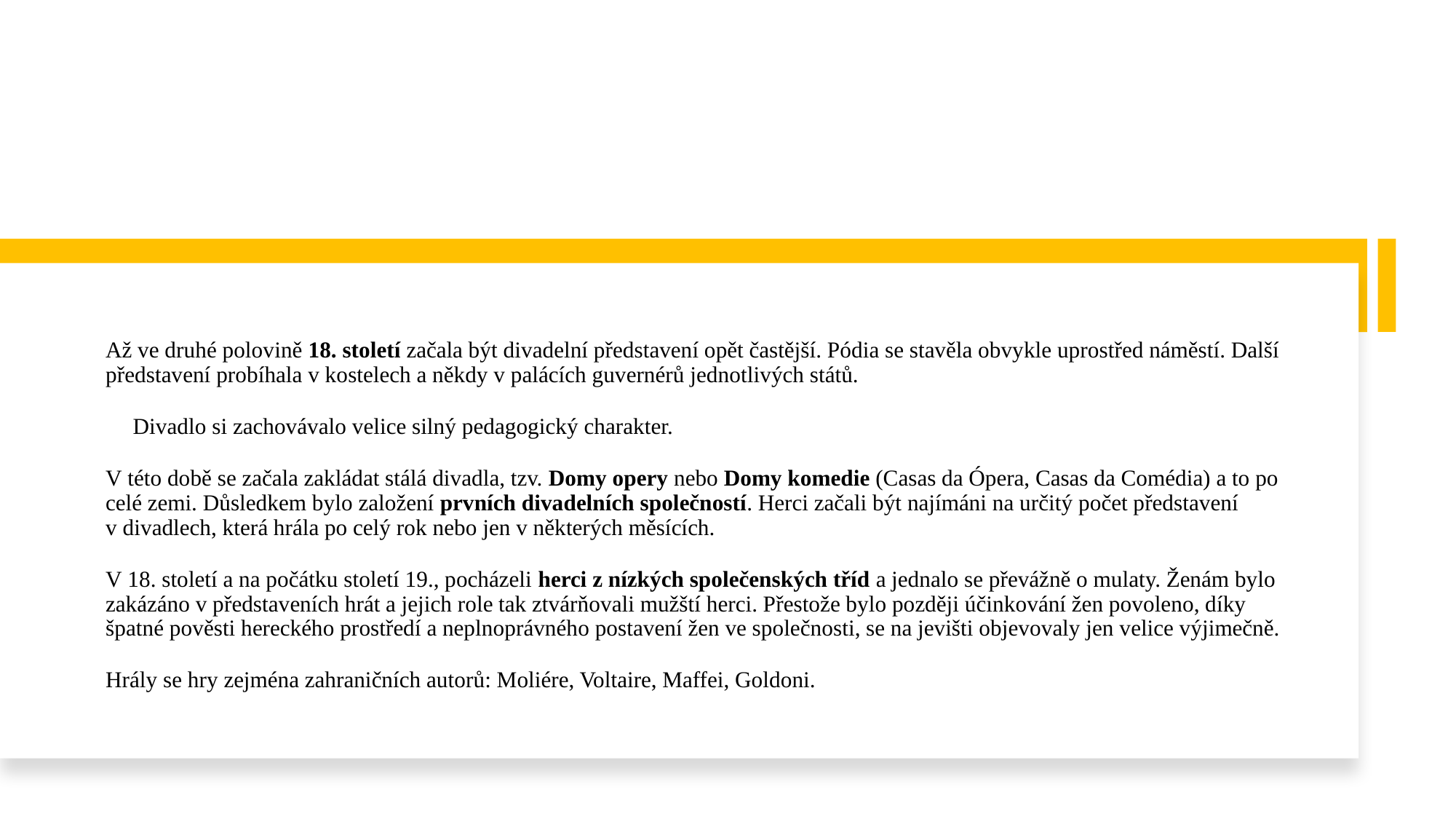

#

Až ve druhé polovině 18. století začala být divadelní představení opět častější. Pódia se stavěla obvykle uprostřed náměstí. Další představení probíhala v kostelech a někdy v palácích guvernérů jednotlivých států.
Divadlo si zachovávalo velice silný pedagogický charakter.
V této době se začala zakládat stálá divadla, tzv. Domy opery nebo Domy komedie (Casas da Ópera, Casas da Comédia) a to po celé zemi. Důsledkem bylo založení prvních divadelních společností. Herci začali být najímáni na určitý počet představení v divadlech, která hrála po celý rok nebo jen v některých měsících.
V 18. století a na počátku století 19., pocházeli herci z nízkých společenských tříd a jednalo se převážně o mulaty. Ženám bylo zakázáno v představeních hrát a jejich role tak ztvárňovali mužští herci. Přestože bylo později účinkování žen povoleno, díky špatné pověsti hereckého prostředí a neplnoprávného postavení žen ve společnosti, se na jevišti objevovaly jen velice výjimečně.
Hrály se hry zejména zahraničních autorů: Moliére, Voltaire, Maffei, Goldoni.